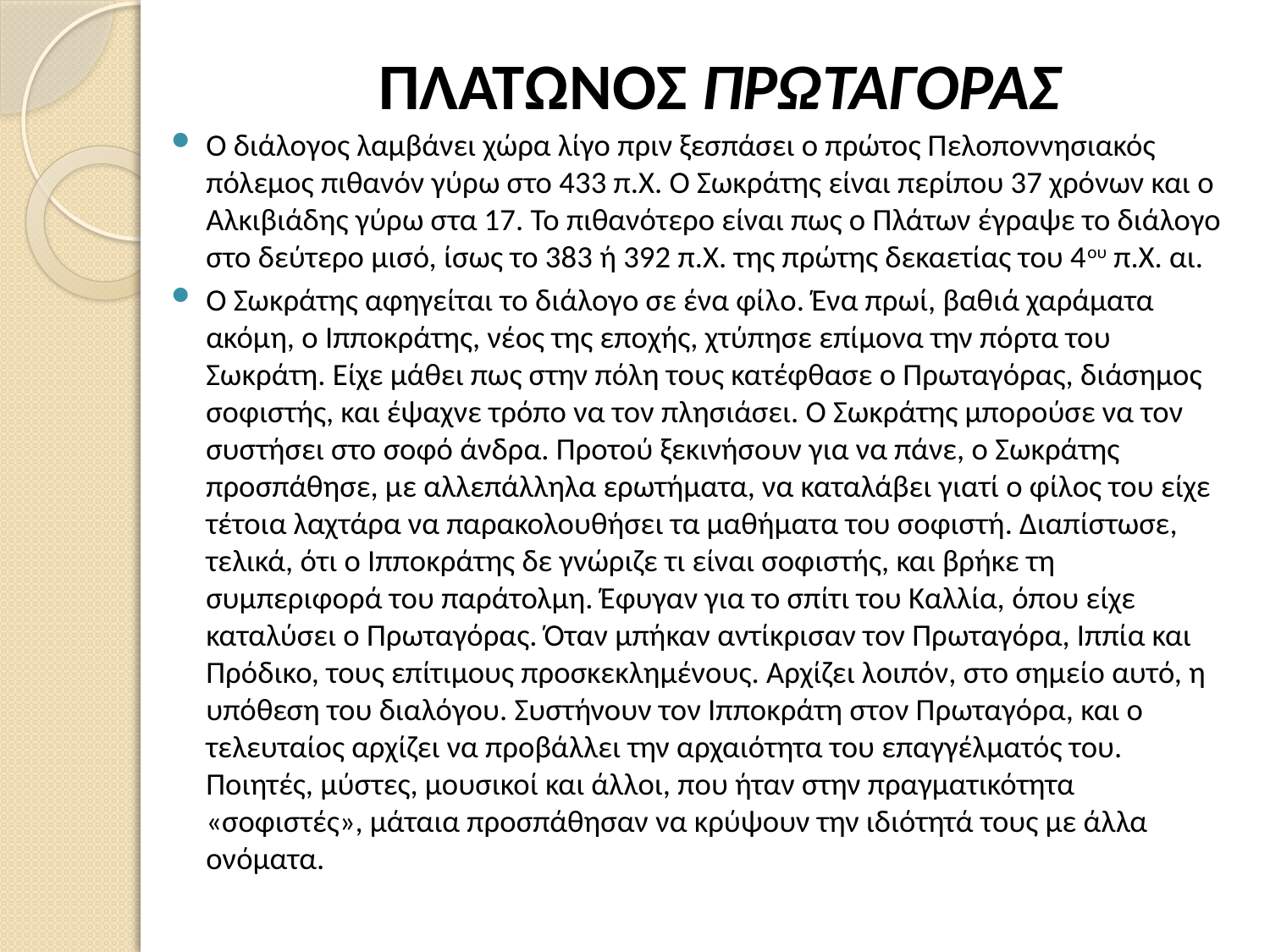

# ΠΛΑΤΩΝΟΣ ΠΡΩΤΑΓΟΡΑΣ
Ο διάλογος λαμβάνει χώρα λίγο πριν ξεσπάσει ο πρώτος Πελοποννησιακός πόλεμος πιθανόν γύρω στο 433 π.Χ. Ο Σωκράτης είναι περίπου 37 χρόνων και ο Αλκιβιάδης γύρω στα 17. Το πιθανότερο είναι πως ο Πλάτων έγραψε το διάλογο στο δεύτερο μισό, ίσως το 383 ή 392 π.Χ. της πρώτης δεκαετίας του 4ου π.Χ. αι.
Ο Σωκράτης αφηγείται το διάλογο σε ένα φίλo. Ένα πρωί, βαθιά χαράματα ακόμη, ο Ιπποκράτης, νέος της εποχής, χτύπησε επίμονα την πόρτα του Σωκράτη. Είχε μάθει πως στην πόλη τους κατέφθασε ο Πρωταγόρας, διάσημος σοφιστής, και έψαχνε τρόπο να τον πλησιάσει. Ο Σωκράτης μπορούσε να τον συστήσει στο σοφό άνδρα. Προτού ξεκινήσουν για να πάνε, ο Σωκράτης προσπάθησε, με αλλεπάλληλα ερωτήματα, να καταλάβει γιατί ο φίλος του είχε τέτοια λαχτάρα να παρακολουθήσει τα μαθήματα του σοφιστή. Διαπίστωσε, τελικά, ότι ο Ιπποκράτης δε γνώριζε τι είναι σοφιστής, και βρήκε τη συμπεριφορά του παράτολμη. Έφυγαν για το σπίτι του Καλλία, όπου είχε καταλύσει ο Πρωταγόρας. Όταν μπήκαν αντίκρισαν τον Πρωταγόρα, Ιππία και Πρόδικο, τους επίτιμους προσκεκλημένους. Αρχίζει λοιπόν, στο σημείο αυτό, η υπόθεση του διαλόγου. Συστήνουν τον Ιπποκράτη στον Πρωταγόρα, και ο τελευταίος αρχίζει να προβάλλει την αρχαιότητα του επαγγέλματός του. Ποιητές, μύστες, μουσικοί και άλλοι, που ήταν στην πραγματικότητα «σοφιστές», μάταια προσπάθησαν να κρύψουν την ιδιότητά τους με άλλα ονόματα.